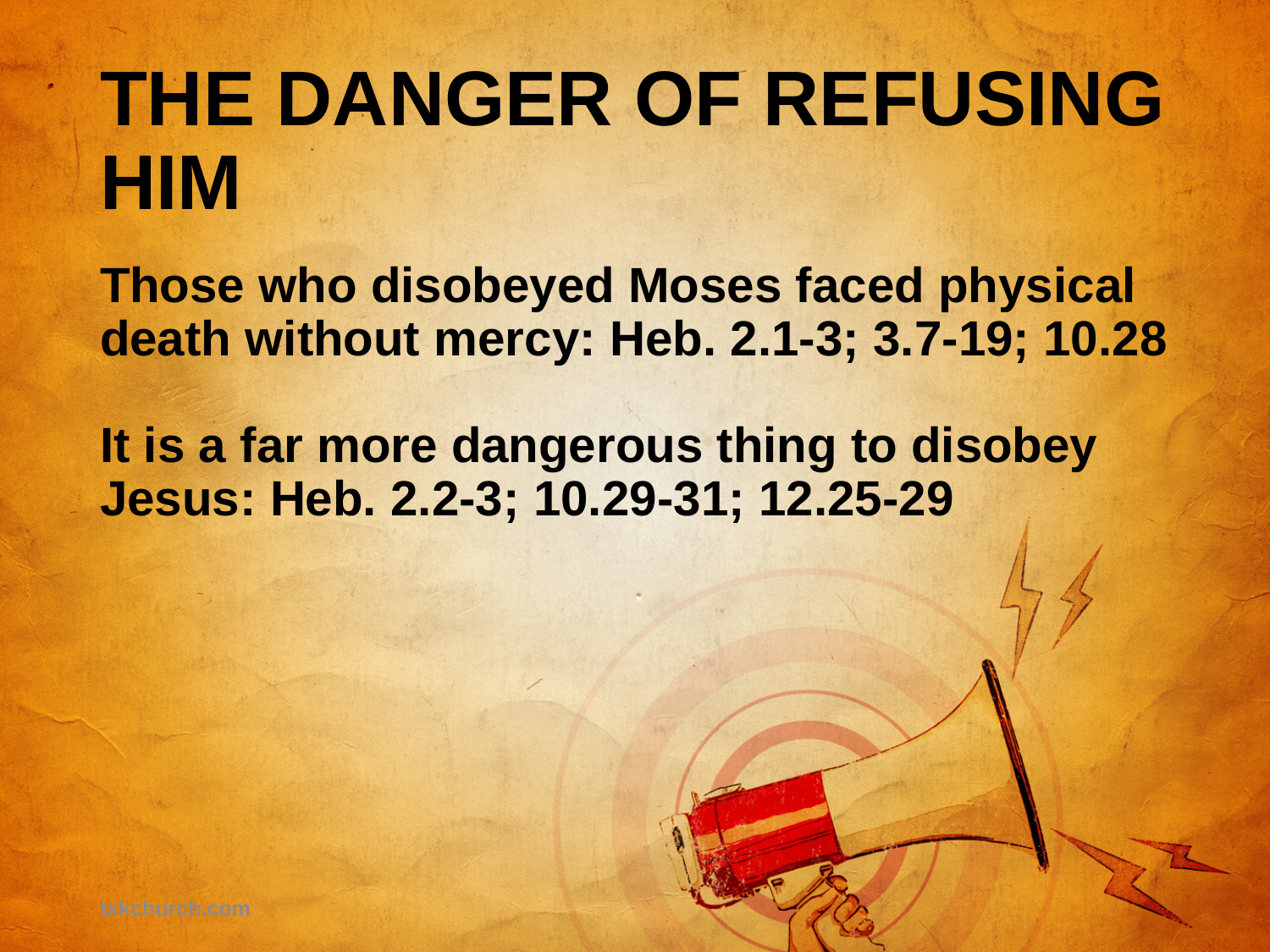

# THE DANGER OF REFUSING HIM
Those who disobeyed Moses faced physical death without mercy: Heb. 2.1-3; 3.7-19; 10.28

It is a far more dangerous thing to disobey Jesus: Heb. 2.2-3; 10.29-31; 12.25-29
txkchurch.com